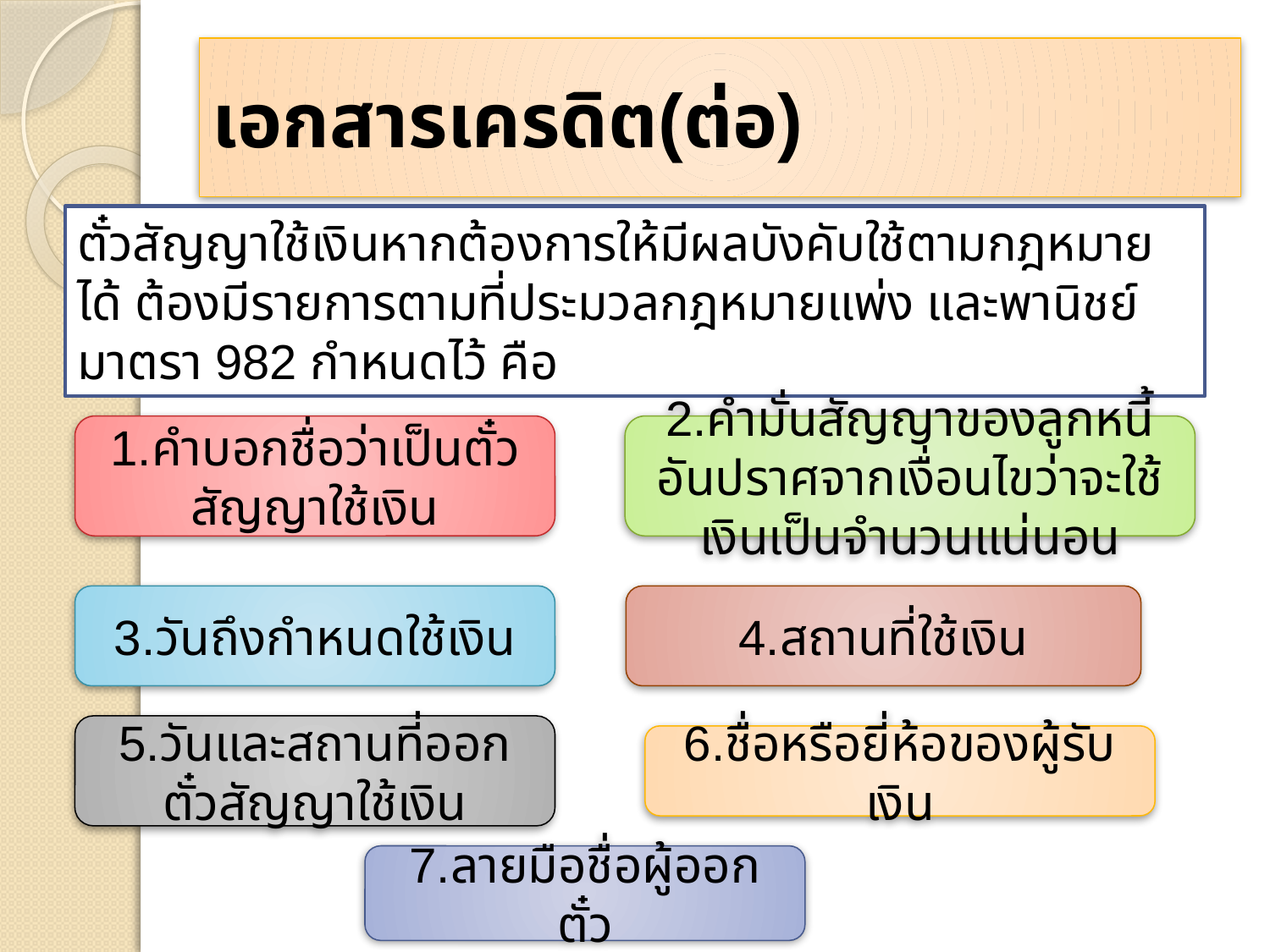

# เอกสารเครดิต(ต่อ)
ตั๋วสัญญาใช้เงินหากต้องการให้มีผลบังคับใช้ตามกฎหมายได้ ต้องมีรายการตามที่ประมวลกฎหมายแพ่ง และพานิชย์ มาตรา 982 กำหนดไว้ คือ
1.คำบอกชื่อว่าเป็นตั๋วสัญญาใช้เงิน
2.คำมั่นสัญญาของลูกหนี้อันปราศจากเงื่อนไขว่าจะใช้เงินเป็นจำนวนแน่นอน
3.วันถึงกำหนดใช้เงิน
4.สถานที่ใช้เงิน
5.วันและสถานที่ออกตั๋วสัญญาใช้เงิน
6.ชื่อหรือยี่ห้อของผู้รับเงิน
7.ลายมือชื่อผู้ออกตั๋ว